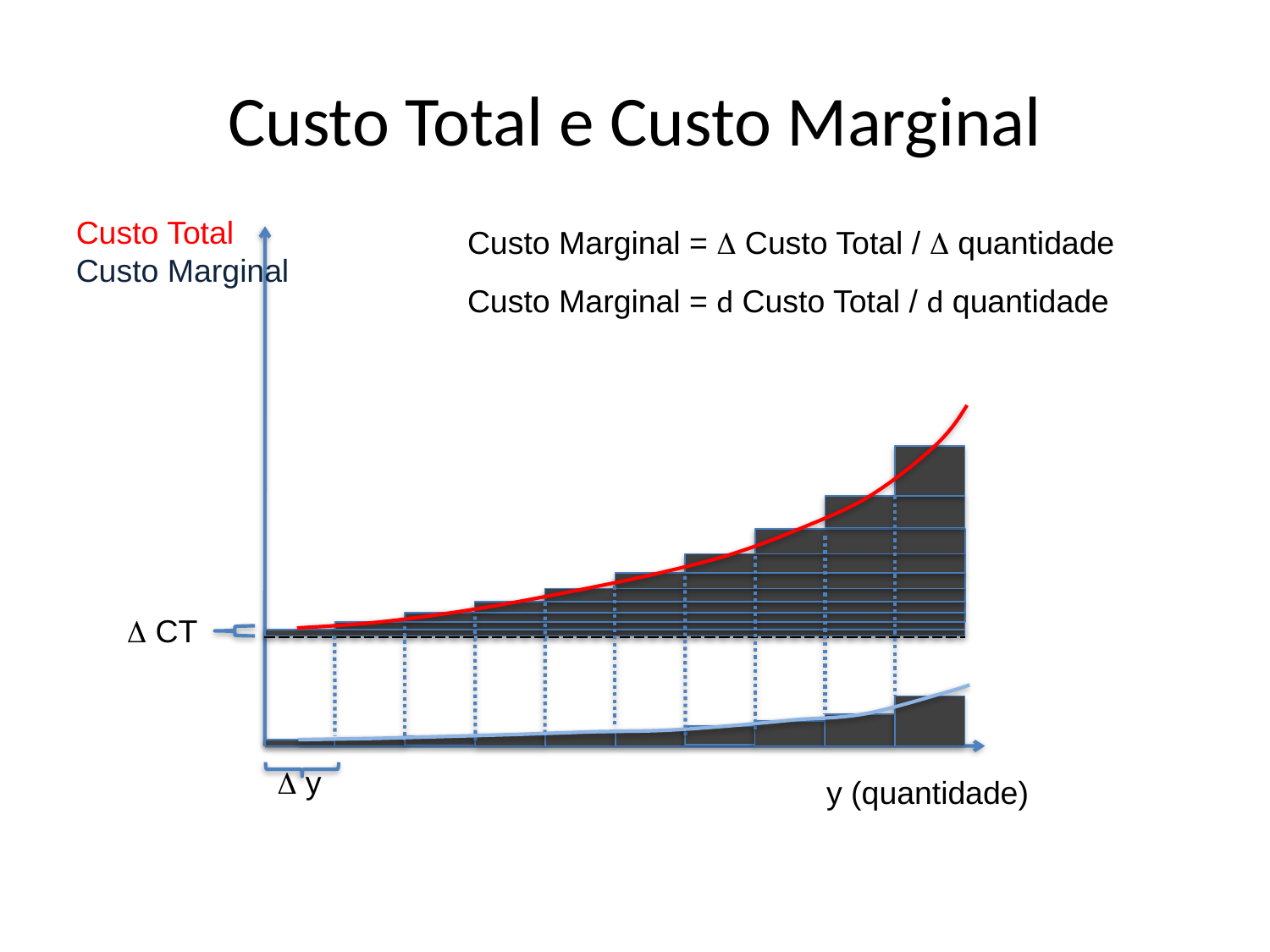

# Custo Total e Custo Marginal
Custo Total
Custo Marginal
Custo Marginal = Δ Custo Total / Δ quantidade
Custo Marginal = d Custo Total / d quantidade

Δ CT

Δ y
 y (quantidade)